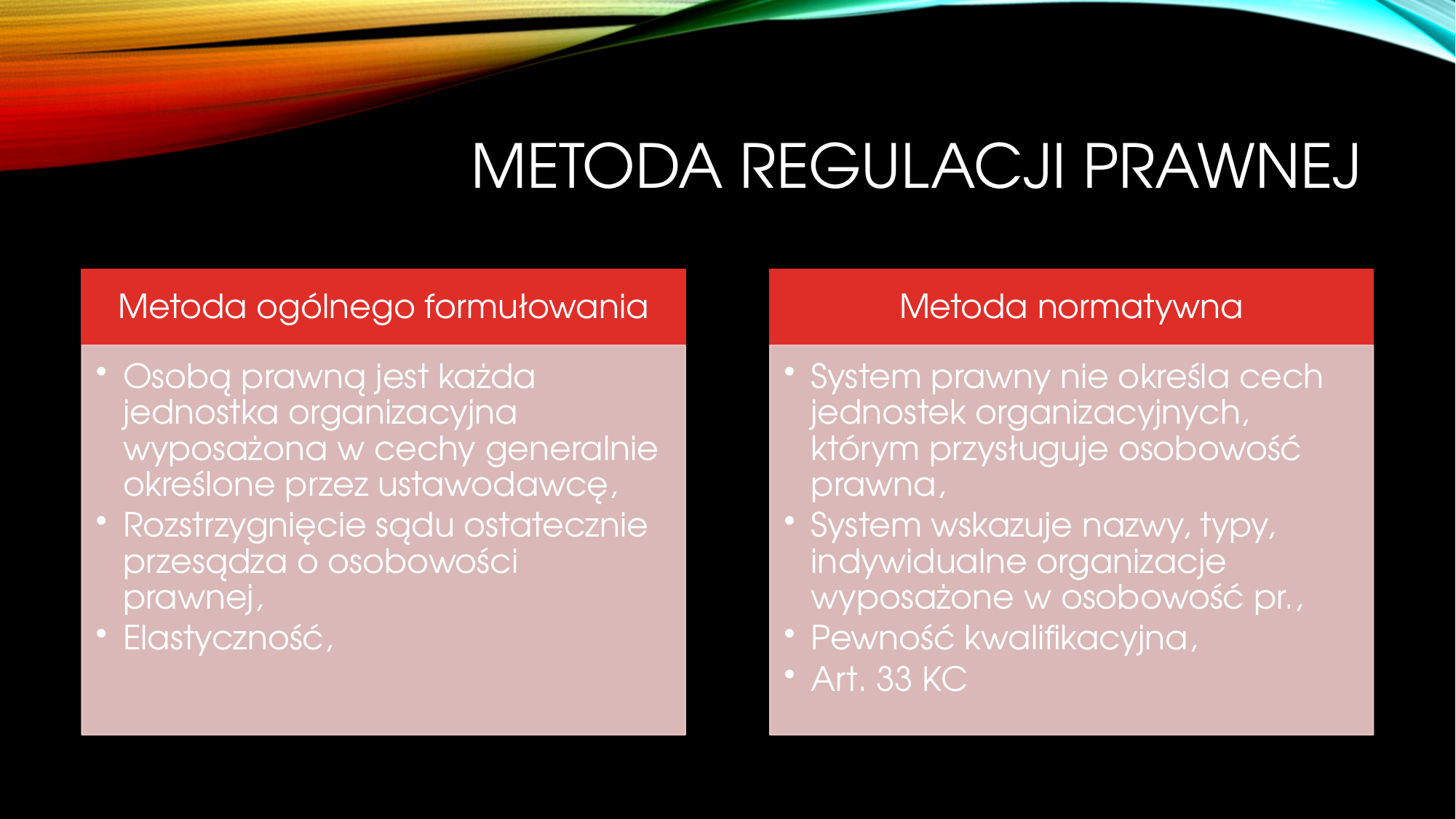

# metoda REGULACJI PRAWNEJ
Metoda ogólnego formułowania
Osobą prawną jest każda jednostka organizacyjna wyposażona w cechy generalnie określone przez ustawodawcę,
Rozstrzygnięcie sądu ostatecznie przesądza o osobowości prawnej,
Elastyczność,
Metoda normatywna
System prawny nie określa cech jednostek organizacyjnych, którym przysługuje osobowość prawna,
System wskazuje nazwy, typy, indywidualne organizacje wyposażone w osobowość pr.,
Pewność kwalifikacyjna,
Art. 33 KC